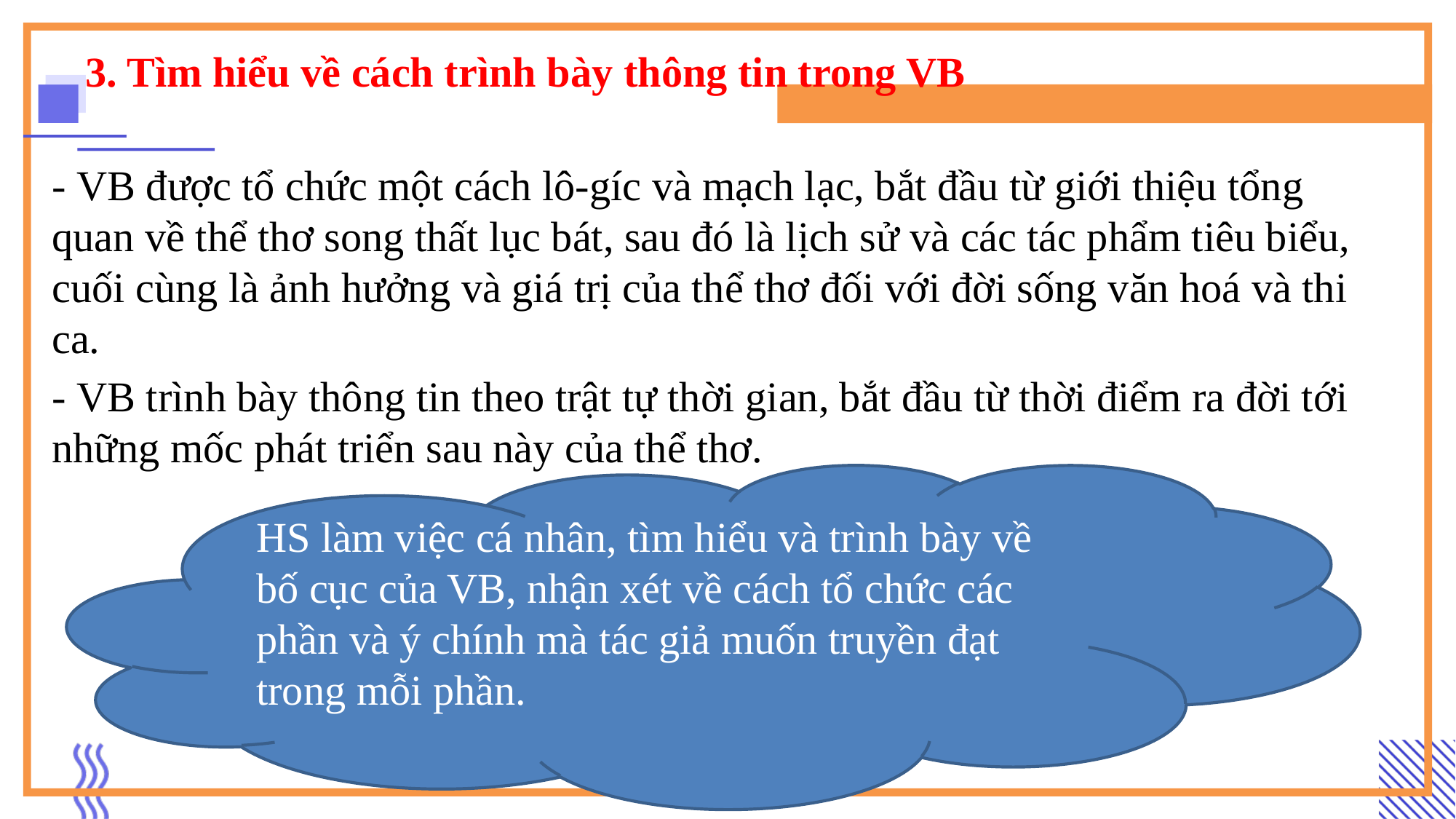

3. Tìm hiểu về cách trình bày thông tin trong VB
- VB được tổ chức một cách lô-gíc và mạch lạc, bắt đầu từ giới thiệu tổng quan về thể thơ song thất lục bát, sau đó là lịch sử và các tác phẩm tiêu biểu, cuối cùng là ảnh hưởng và giá trị của thể thơ đối với đời sống văn hoá và thi ca.
- VB trình bày thông tin theo trật tự thời gian, bắt đầu từ thời điểm ra đời tới những mốc phát triển sau này của thể thơ.
HS làm việc cá nhân, tìm hiểu và trình bày về bố cục của VB, nhận xét về cách tổ chức các phần và ý chính mà tác giả muốn truyền đạt trong mỗi phần.